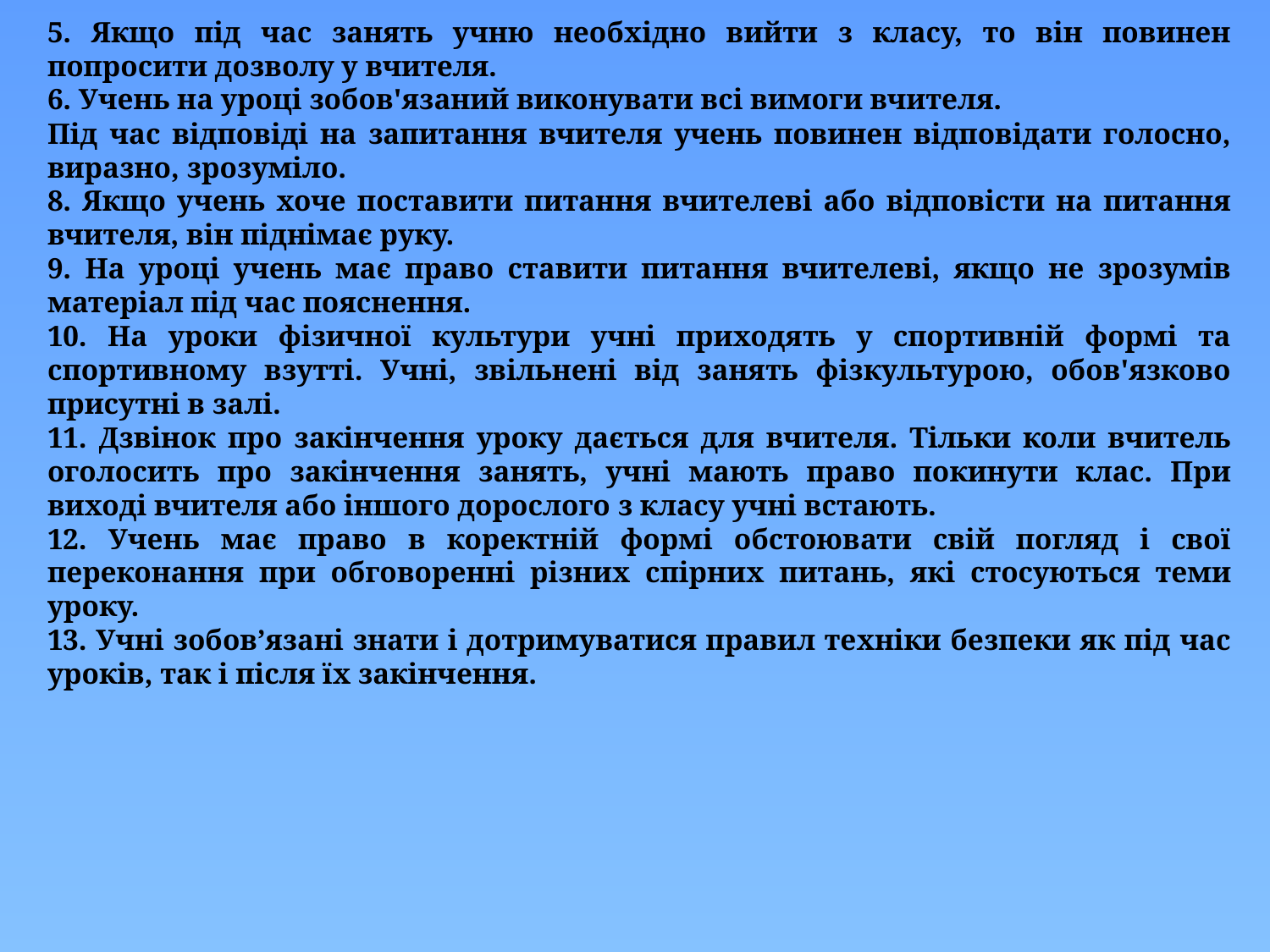

5. Якщо під час занять учню необхідно вийти з класу, то він повинен попросити дозволу у вчителя.
6. Учень на уроці зобов'язаний виконувати всі вимоги вчителя.
Під час відповіді на запитання вчителя учень повинен відповідати голосно, виразно, зрозуміло.
8. Якщо учень хоче поставити питання вчителеві або відповісти на питання вчителя, він піднімає руку.
9. На уроці учень має право ставити питання вчителеві, якщо не зрозумів матеріал під час пояснення.
10. На уроки фізичної культури учні приходять у спортивній формі та спортивному взутті. Учні, звільнені від занять фізкультурою, обов'язково присутні в залі.
11. Дзвінок про закінчення уроку дається для вчителя. Тільки коли вчитель оголосить про закінчення занять, учні мають право покинути клас. При виході вчителя або іншого дорослого з класу учні встають.
12. Учень має право в коректній формі обстоювати свій погляд і свої переконання при обговоренні різних спірних питань, які стосуються теми уроку.
13. Учні зобов’язані знати і дотримуватися правил техніки безпеки як під час уроків, так і після їх закінчення.